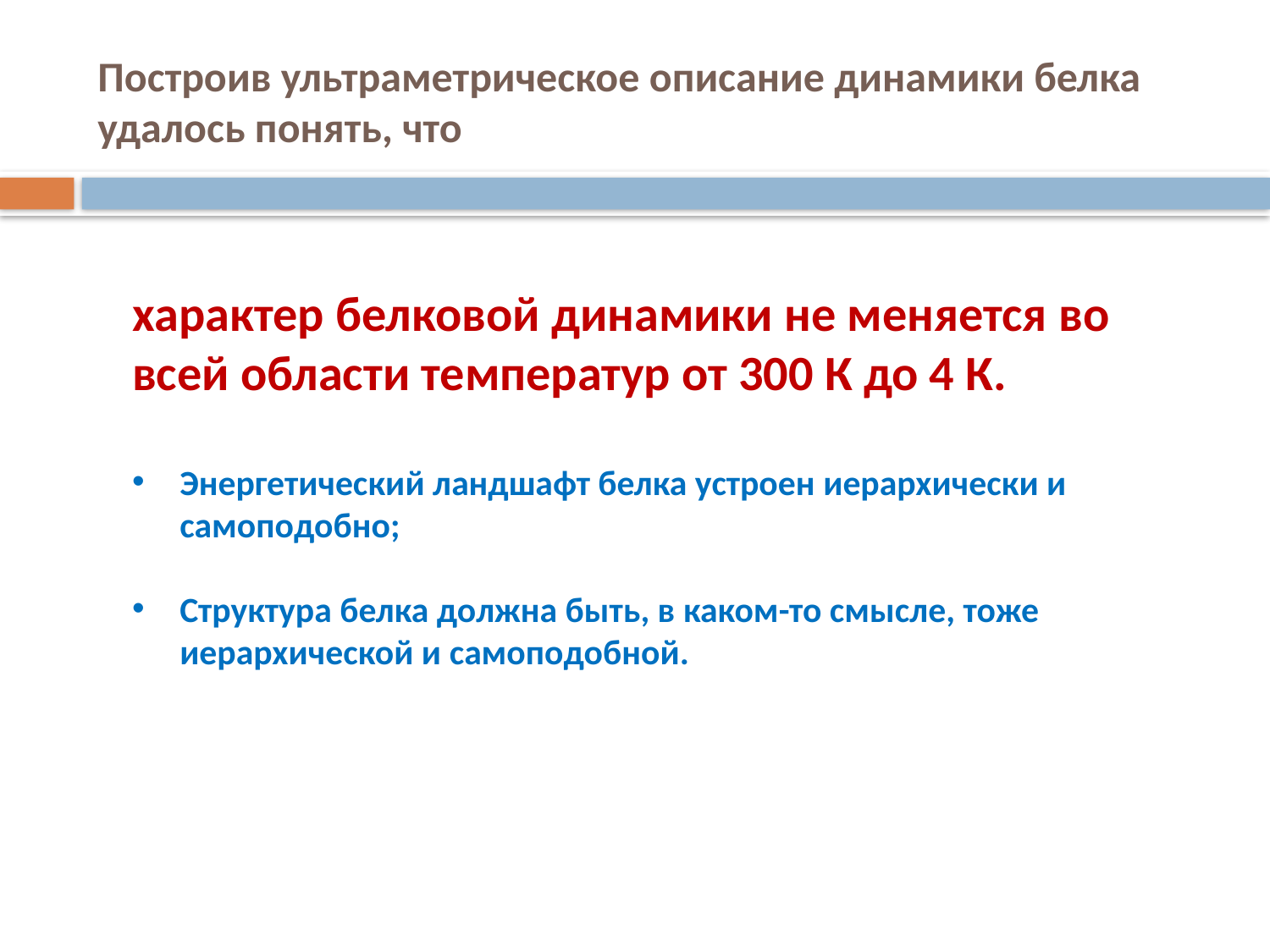

# Построив ультраметрическое описание динамики белка удалось понять, что
характер белковой динамики не меняется во всей области температур от 300 К до 4 К.

Энергетический ландшафт белка устроен иерархически и самоподобно;

Структура белка должна быть, в каком-то смысле, тоже  иерархической и самоподобной.